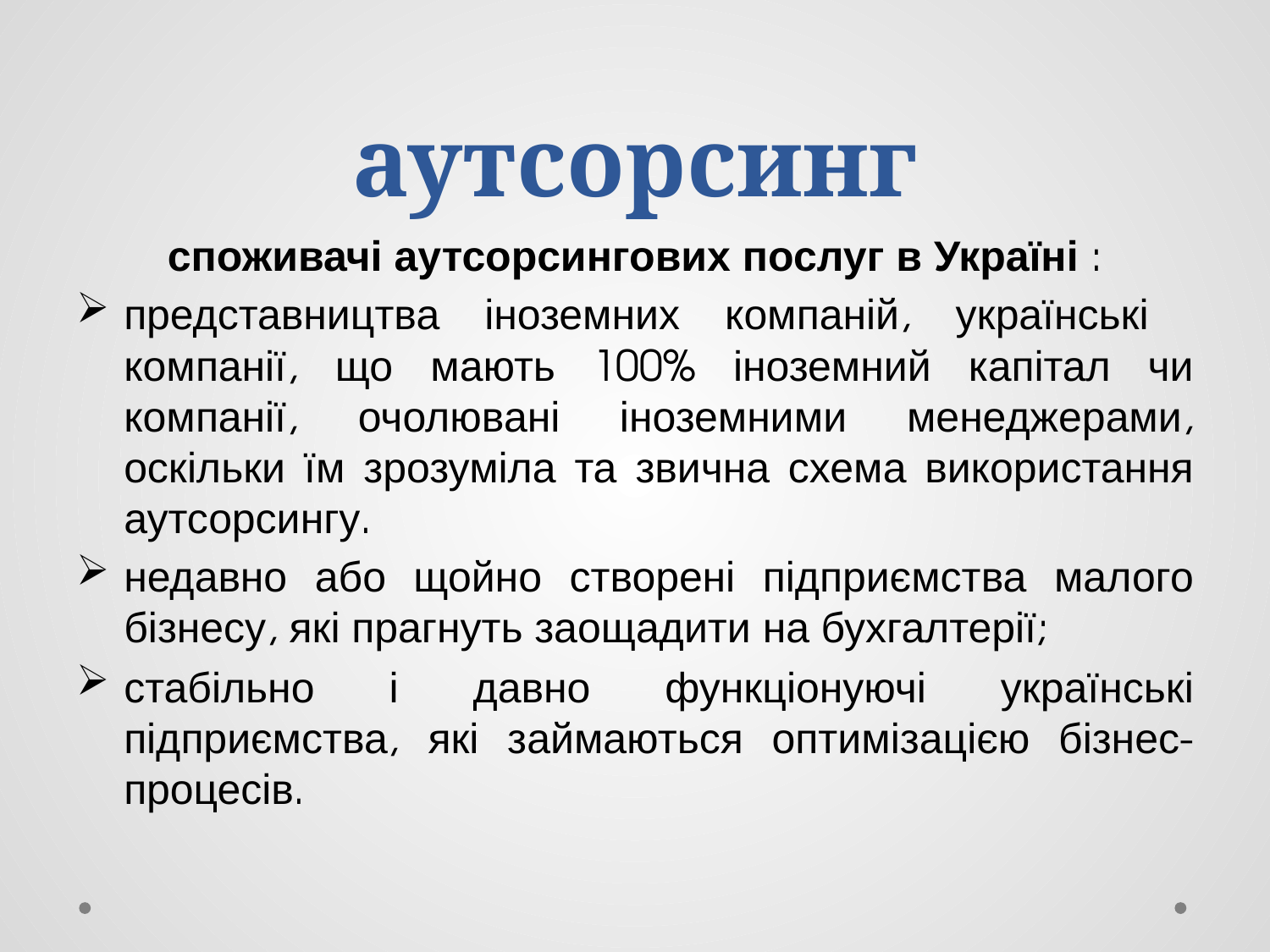

# аутсорсинг
споживачі аутсорсингових послуг в Україні :
представництва іноземних компаній, українські  компанії, що мають 100% іноземний капітал чи компанії, очолювані іноземними менеджерами, оскільки їм зрозуміла та звична схема використання аутсорсингу.
недавно або щойно створені підприємства малого бізнесу, які прагнуть заощадити на бухгалтерії;
стабільно і давно функціонуючі українські підприємства, які займаються оптимізацією бізнес-процесів.